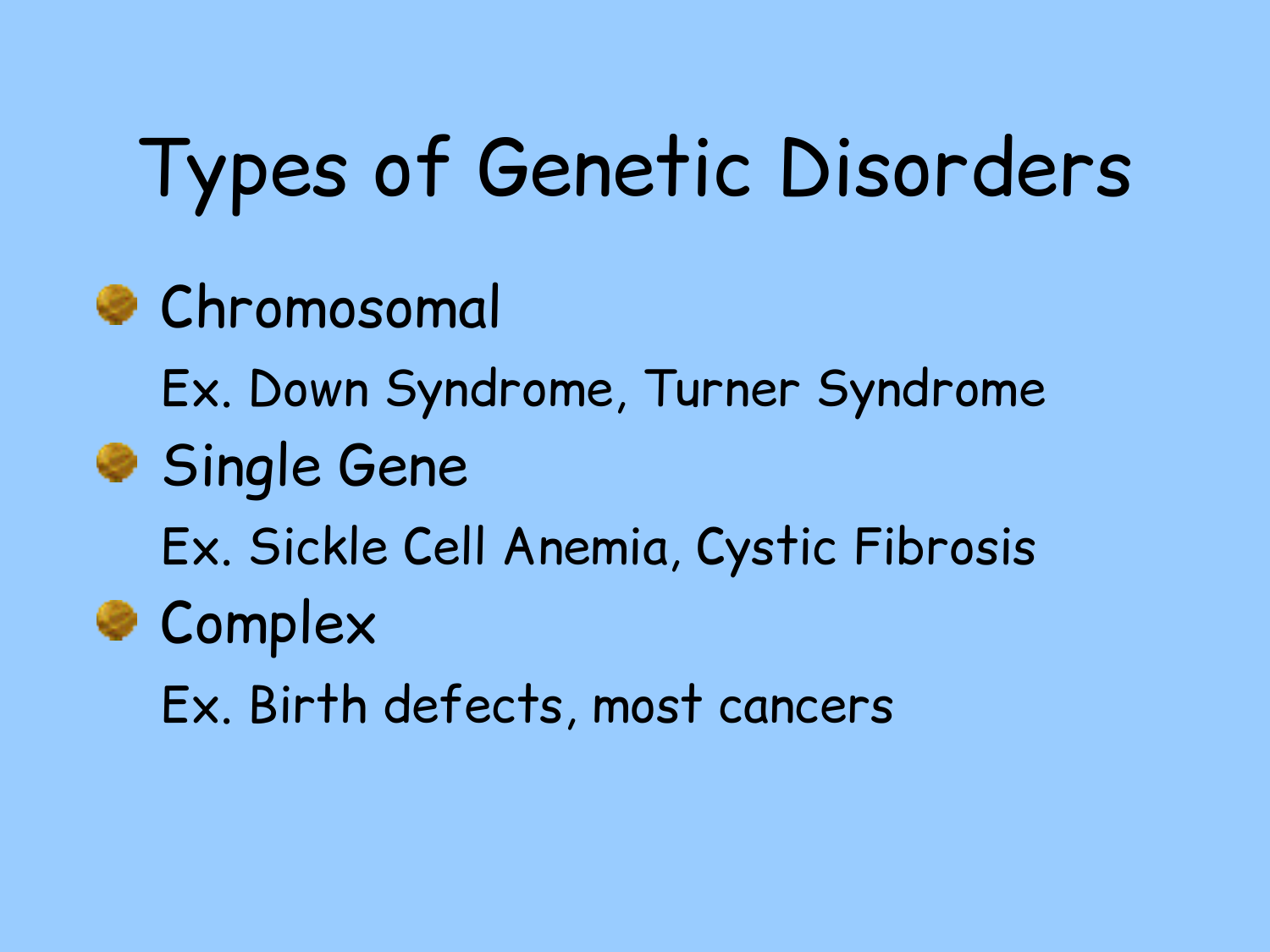

# Types of Genetic Disorders
Chromosomal
	Ex. Down Syndrome, Turner Syndrome
Single Gene
	Ex. Sickle Cell Anemia, Cystic Fibrosis
Complex
	Ex. Birth defects, most cancers